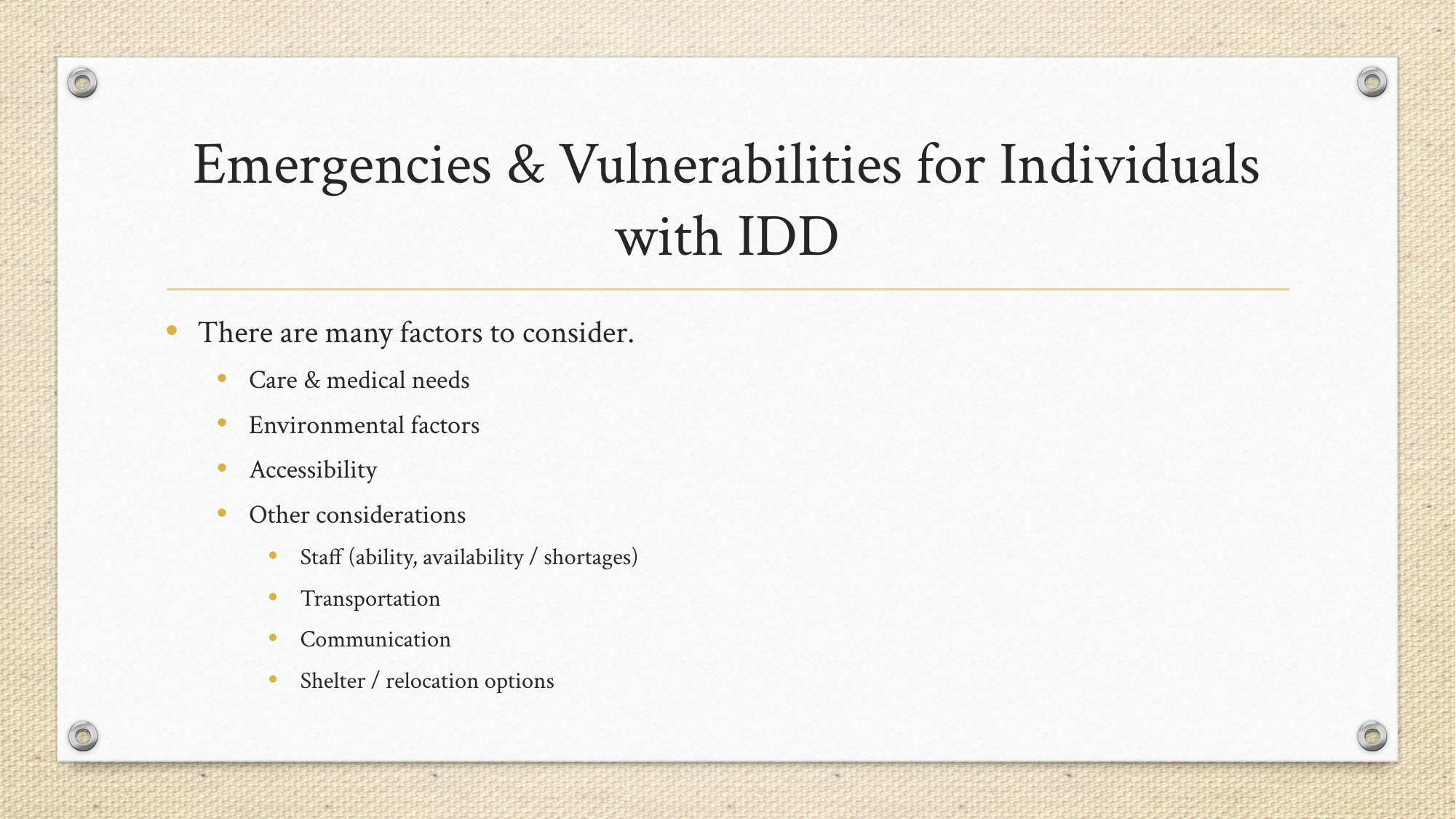

# Emergencies & Vulnerabilities for Individuals with IDD
There are many factors to consider.
Care & medical needs
Environmental factors
Accessibility
Other considerations
Staff (ability, availability / shortages)
Transportation
Communication
Shelter / relocation options